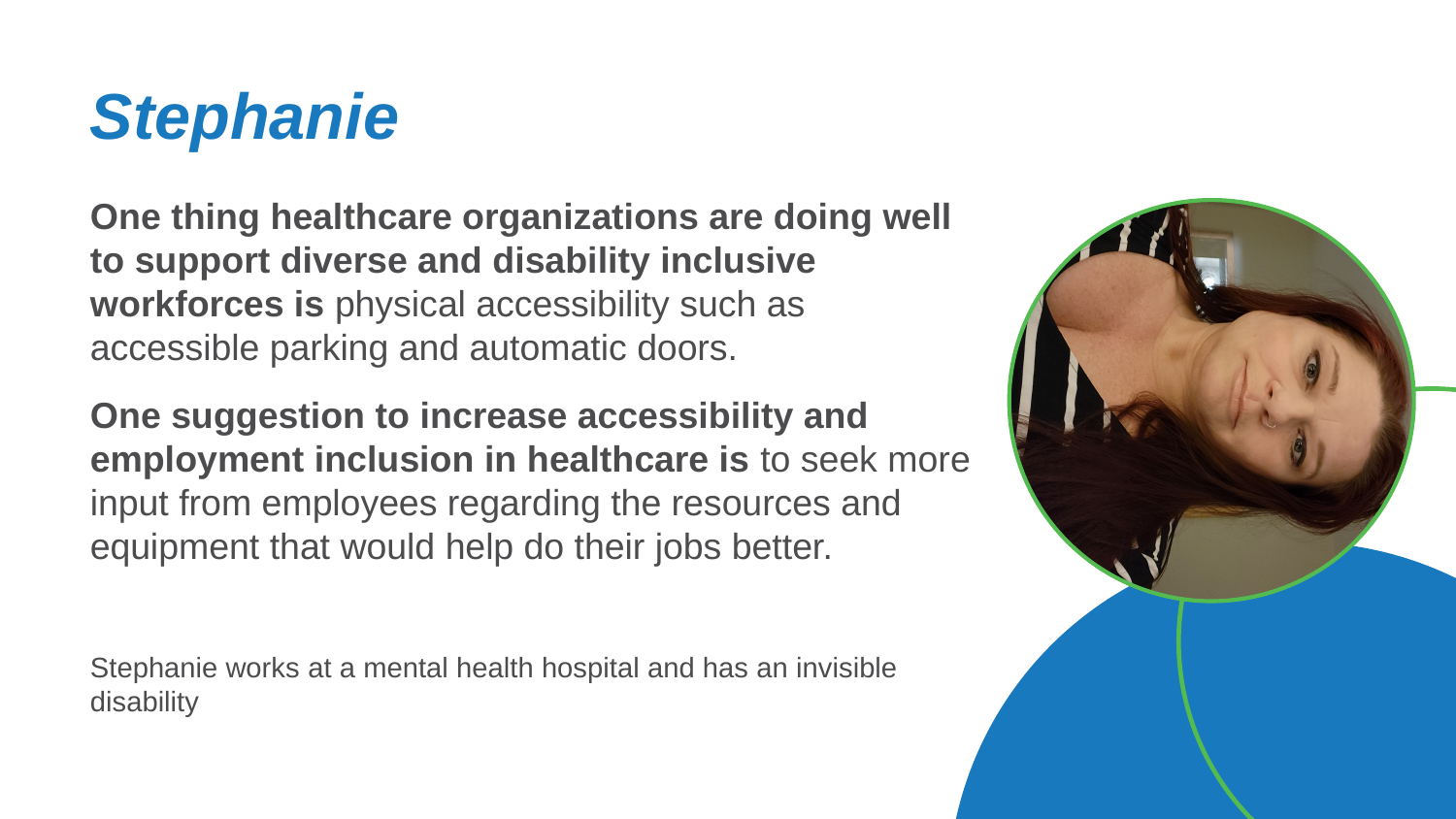

# Stephanie

One thing healthcare organizations are doing well to support diverse and disability inclusive workforces is physical accessibility such as accessible parking and automatic doors.
One suggestion to increase accessibility and employment inclusion in healthcare is to seek more input from employees regarding the resources and equipment that would help do their jobs better.

Stephanie works at a mental health hospital and has an invisible disability